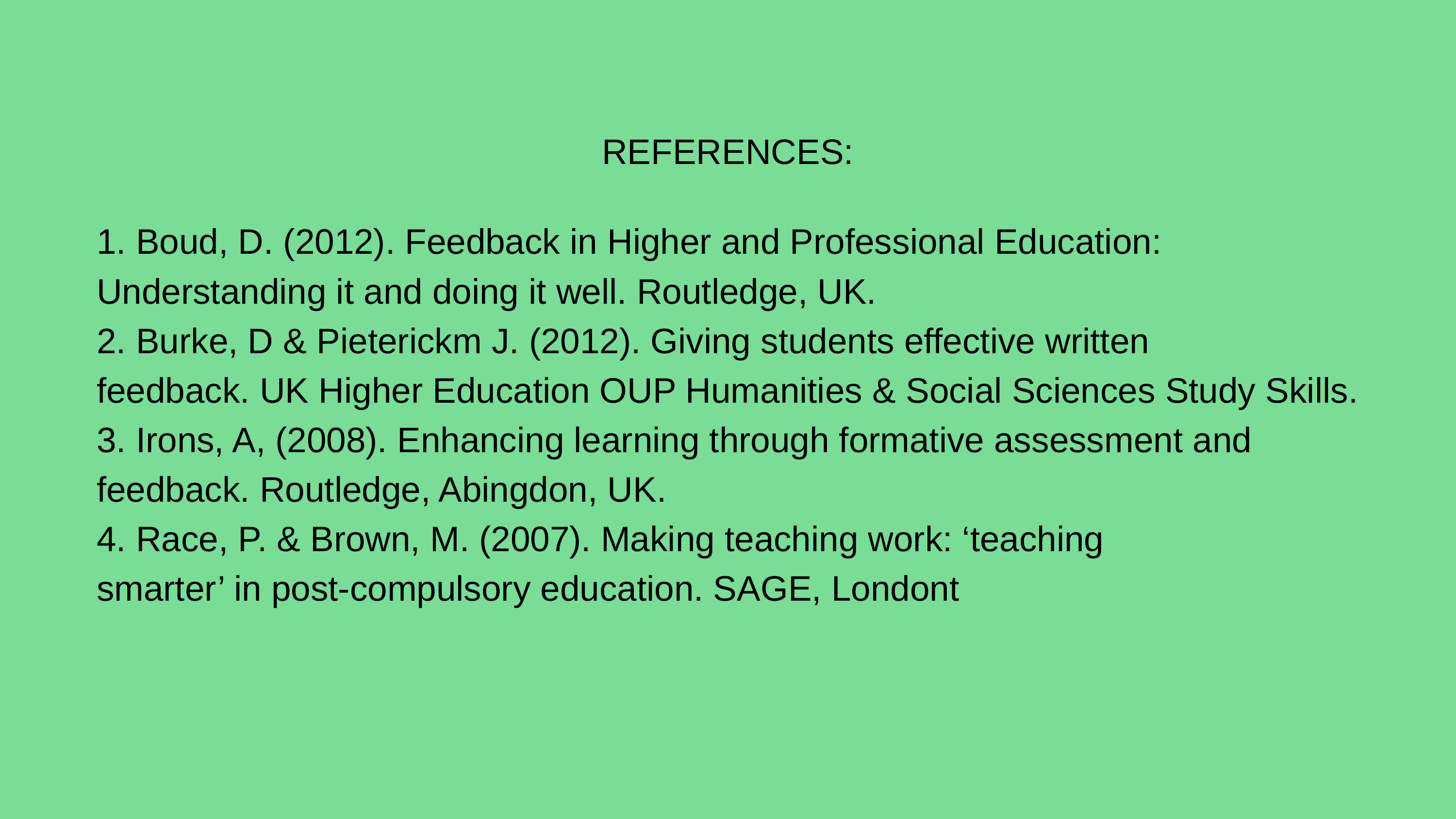

REFERENCES:

1. Boud, D. (2012). Feedback in Higher and Professional Education:
Understanding it and doing it well. Routledge, UK.
2. Burke, D & Pieterickm J. (2012). Giving students effective written
feedback. UK Higher Education OUP Humanities & Social Sciences Study Skills.
3. Irons, A, (2008). Enhancing learning through formative assessment and
feedback. Routledge, Abingdon, UK.
4. Race, P. & Brown, M. (2007). Making teaching work: ‘teaching
smarter’ in post-compulsory education. SAGE, Londont